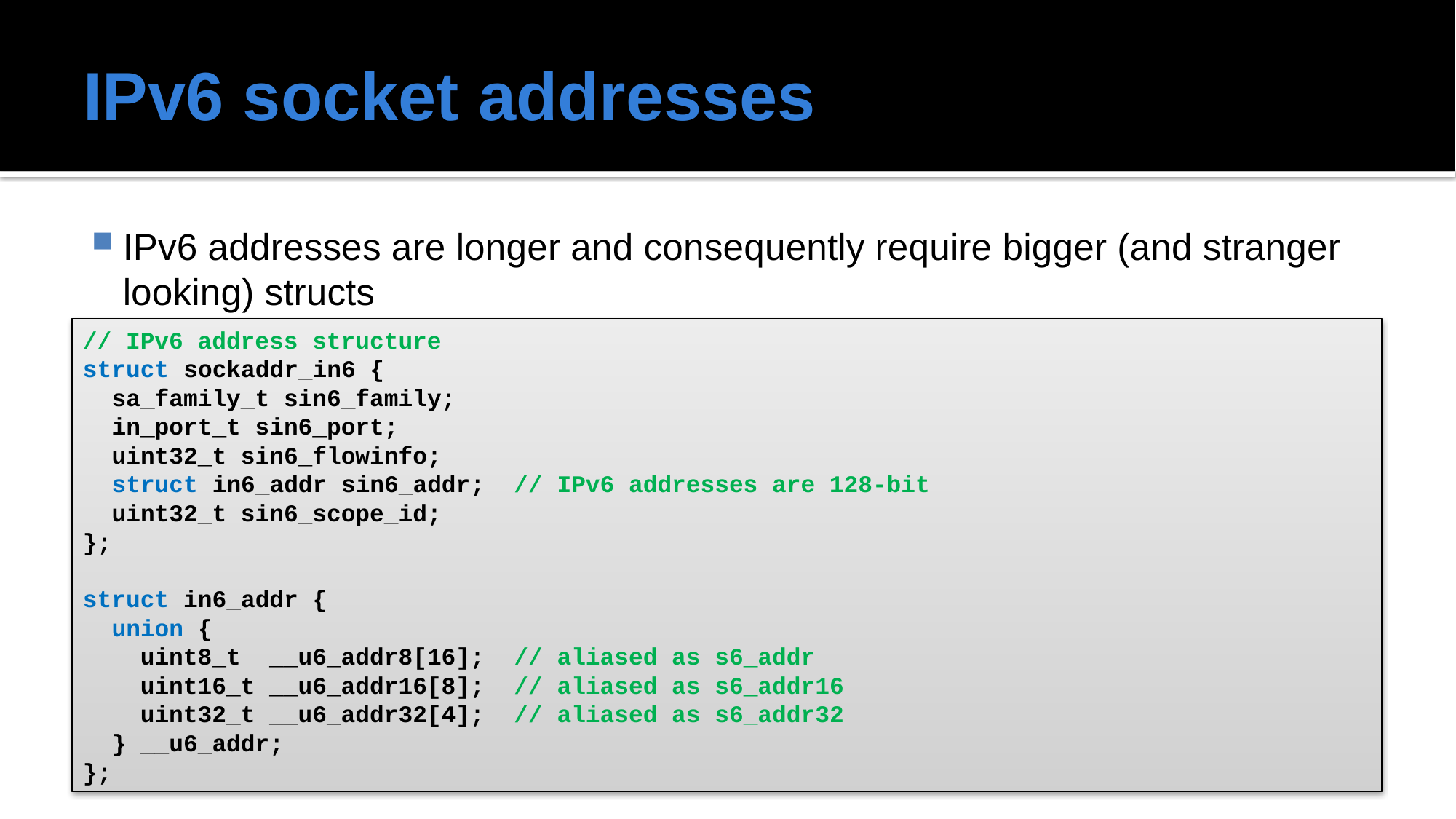

# IPv6 socket addresses
IPv6 addresses are longer and consequently require bigger (and stranger looking) structs
// IPv6 address structure
struct sockaddr_in6 {
  sa_family_t sin6_family;
  in_port_t sin6_port;
  uint32_t sin6_flowinfo;
  struct in6_addr sin6_addr;  // IPv6 addresses are 128-bit
  uint32_t sin6_scope_id;
};

struct in6_addr {
  union {
    uint8_t  __u6_addr8[16];  // aliased as s6_addr
    uint16_t __u6_addr16[8];  // aliased as s6_addr16
    uint32_t __u6_addr32[4];  // aliased as s6_addr32
  } __u6_addr;
};